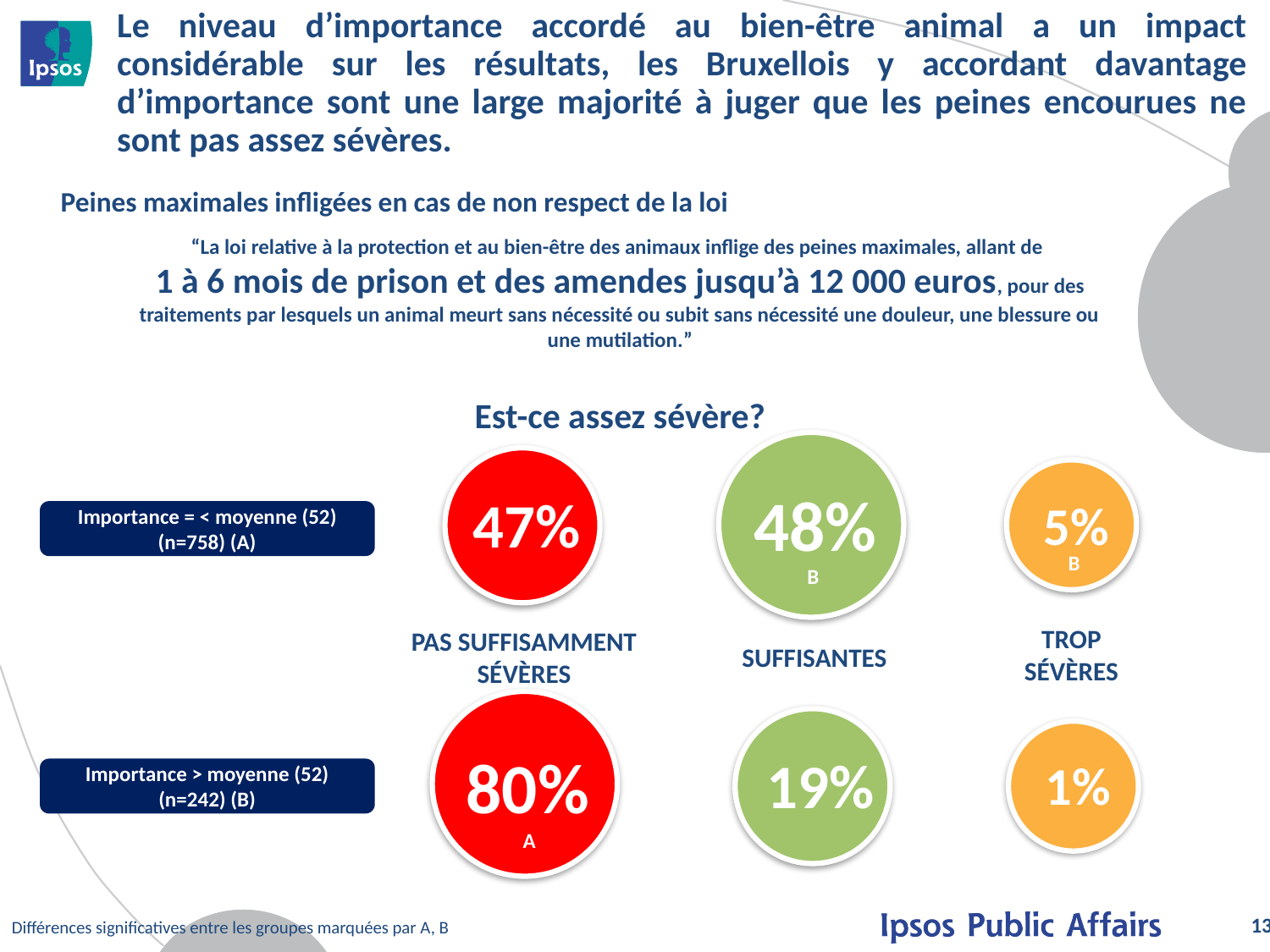

# Le niveau d’importance accordé au bien-être animal a un impact considérable sur les résultats, les Bruxellois y accordant davantage d’importance sont une large majorité à juger que les peines encourues ne sont pas assez sévères.
Peines maximales infligées en cas de non respect de la loi
“La loi relative à la protection et au bien-être des animaux inflige des peines maximales, allant de
1 à 6 mois de prison et des amendes jusqu’à 12 000 euros, pour des traitements par lesquels un animal meurt sans nécessité ou subit sans nécessité une douleur, une blessure ou une mutilation.”

Est-ce assez sévère?

48%
47%
5%
Importance = < moyenne (52)
(n=758) (A)
B
B
TROP SÉVÈRES
PAS SUFFISAMMENT SÉVÈRES
SUFFISANTES

80%
19%
1%
Importance > moyenne (52)
(n=242) (B)
A
13
Différences significatives entre les groupes marquées par A, B